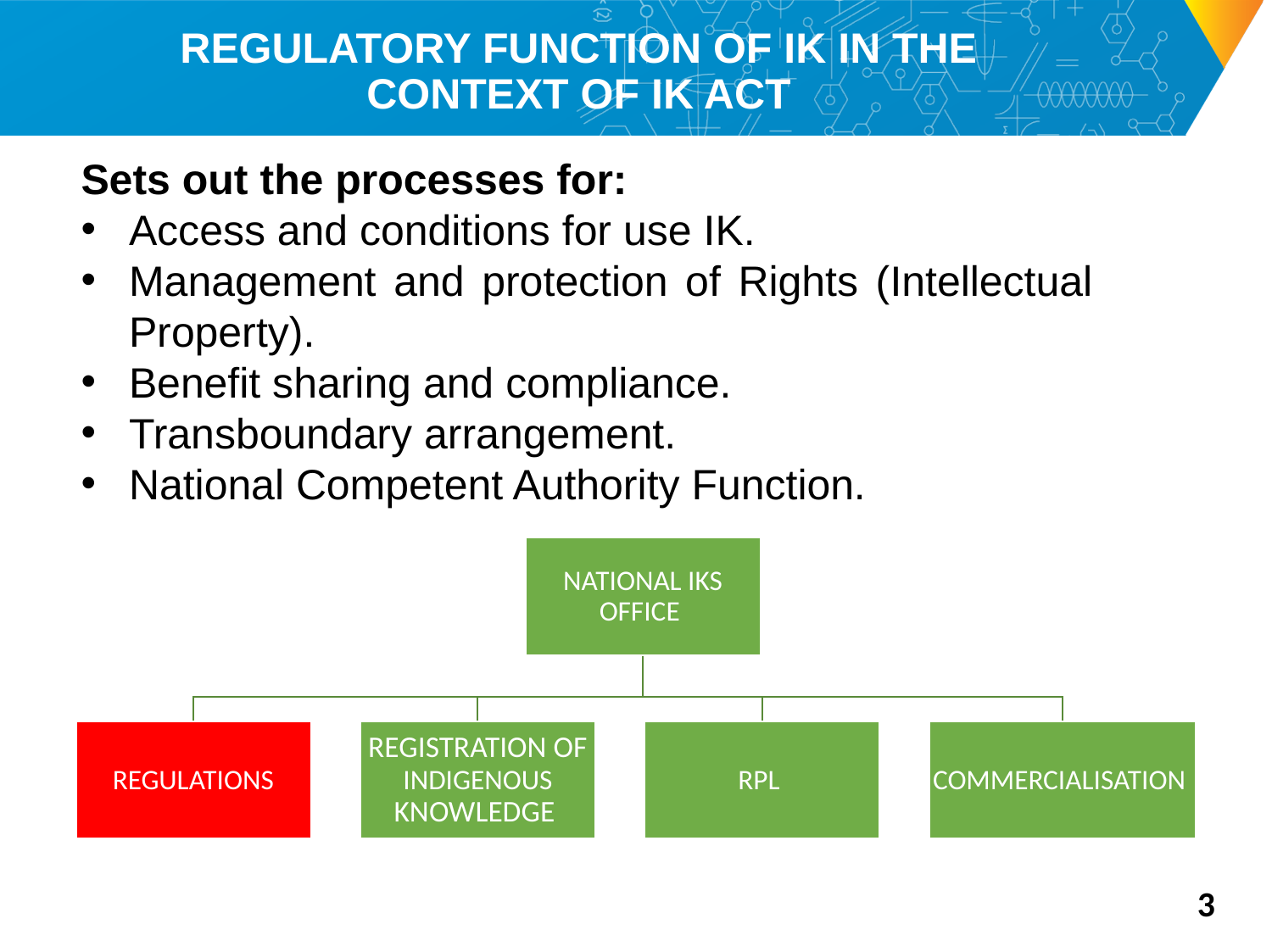

# REGULATORY FUNCTION OF IK IN THE CONTEXT OF IK ACT
Sets out the processes for:
Access and conditions for use IK.
Management and protection of Rights (Intellectual Property).
Benefit sharing and compliance.
Transboundary arrangement.
National Competent Authority Function.
NATIONAL IKS OFFICE
REGULATIONS
REGISTRATION OF INDIGENOUS KNOWLEDGE
RPL
COMMERCIALISATION
3